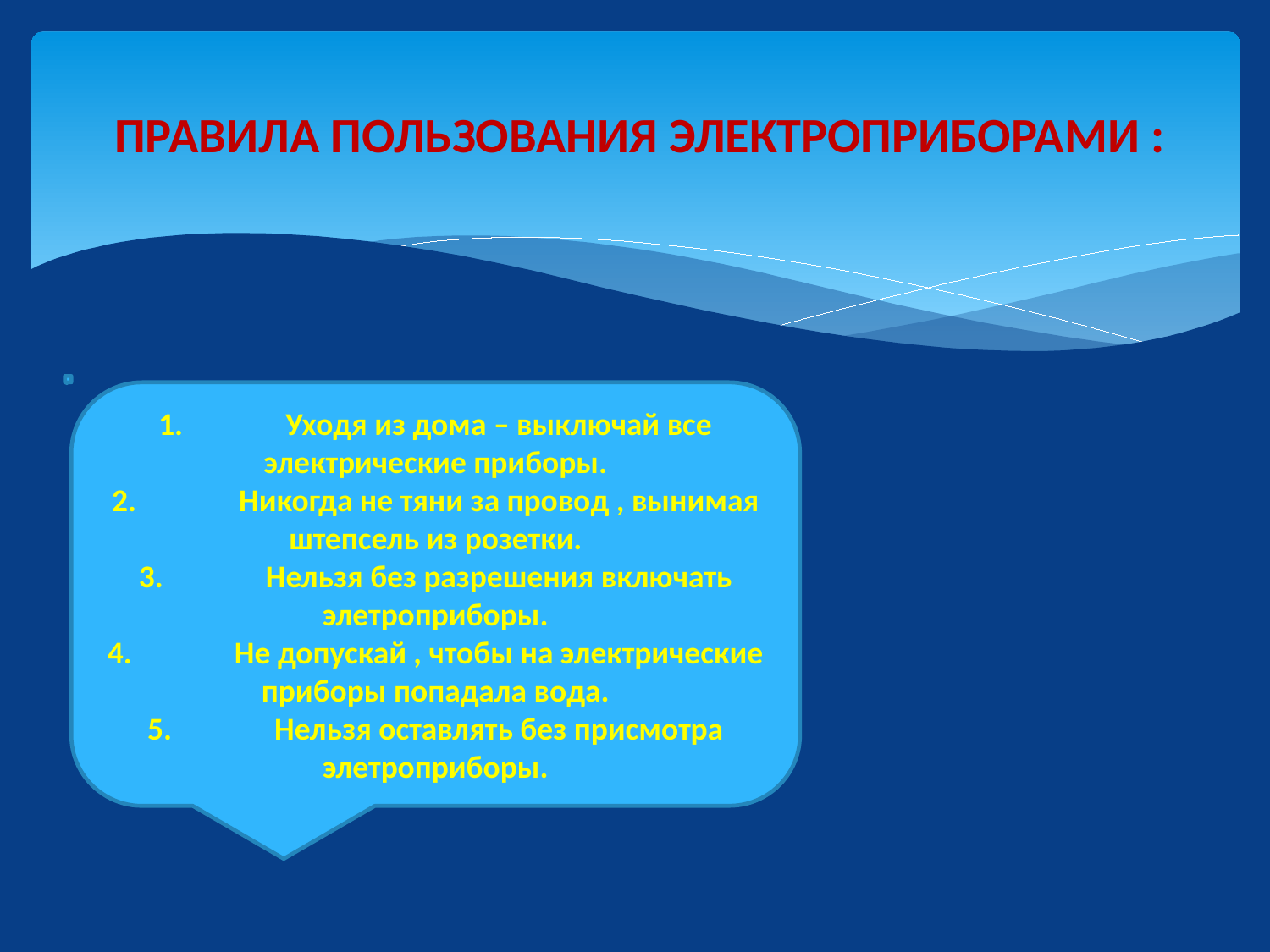

# ПРАВИЛА ПОЛЬЗОВАНИЯ ЭЛЕКТРОПРИБОРАМИ :

1.	Уходя из дома – выключай все электрические приборы.
2.	Никогда не тяни за провод , вынимая штепсель из розетки.
3.	Нельзя без разрешения включать элетроприборы.
4.	Не допускай , чтобы на электрические приборы попадала вода.
5.	Нельзя оставлять без присмотра элетроприборы.
1.	Уходя из дома – выключай все электрические приборы.
2.	Никогда не тяни за провод , вынимая штепсель из розетки.
3.	Нельзя без разрешения включать элетроприборы.
4.	Не допускай , чтобы на электрические приборы попадала вода.
5.	Нельзя оставлять без присмотра элетроприборы.